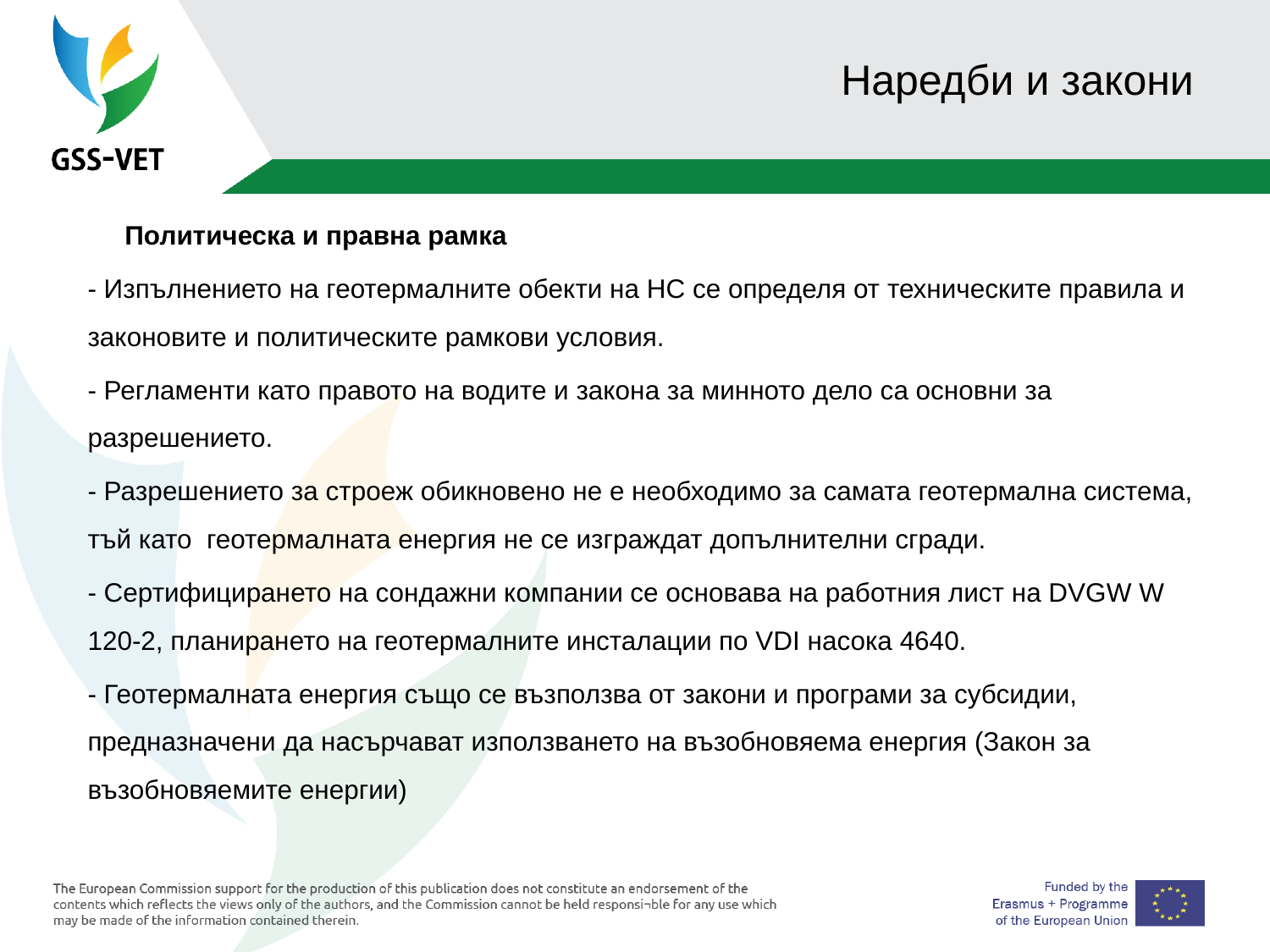

# Наредби и закони
     Политическа и правна рамка
- Изпълнението на геотермалните обекти на НС се определя от техническите правила и законовите и политическите рамкови условия.
- Регламенти като правото на водите и закона за минното дело са основни за разрешението.
- Разрешението за строеж обикновено не е необходимо за самата геотермална система, тъй като  геотермалната енергия не се изграждат допълнителни сгради.
- Сертифицирането на сондажни компании се основава на работния лист на DVGW W 120-2, планирането на геотермалните инсталации по VDI насока 4640.
- Геотермалната енергия също се възползва от закони и програми за субсидии, предназначени да насърчават използването на възобновяема енергия (Закон за възобновяемите енергии)